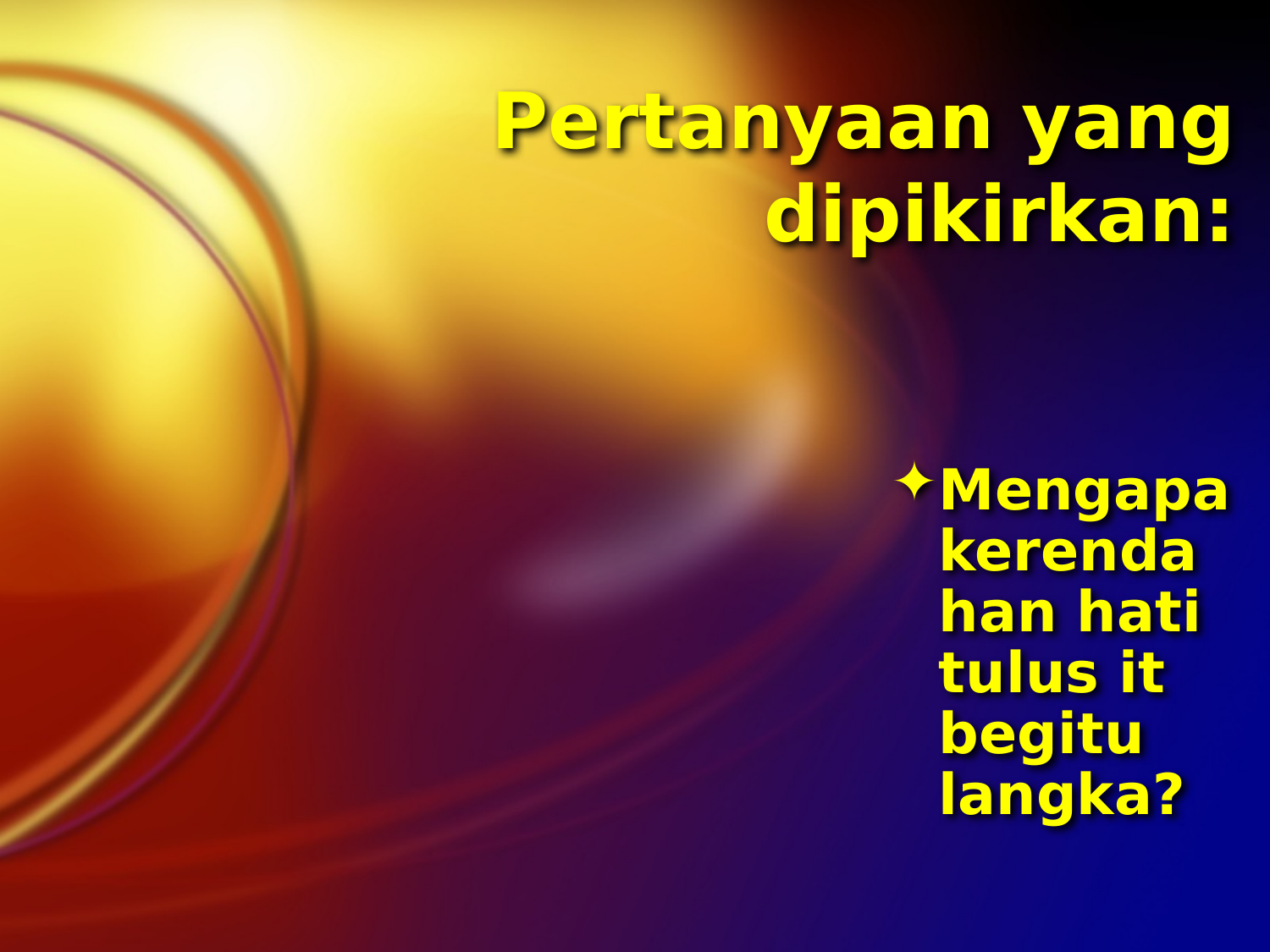

# Pertanyaan yang dipikirkan:
Mengapa kerendahan hati tulus it begitu langka?